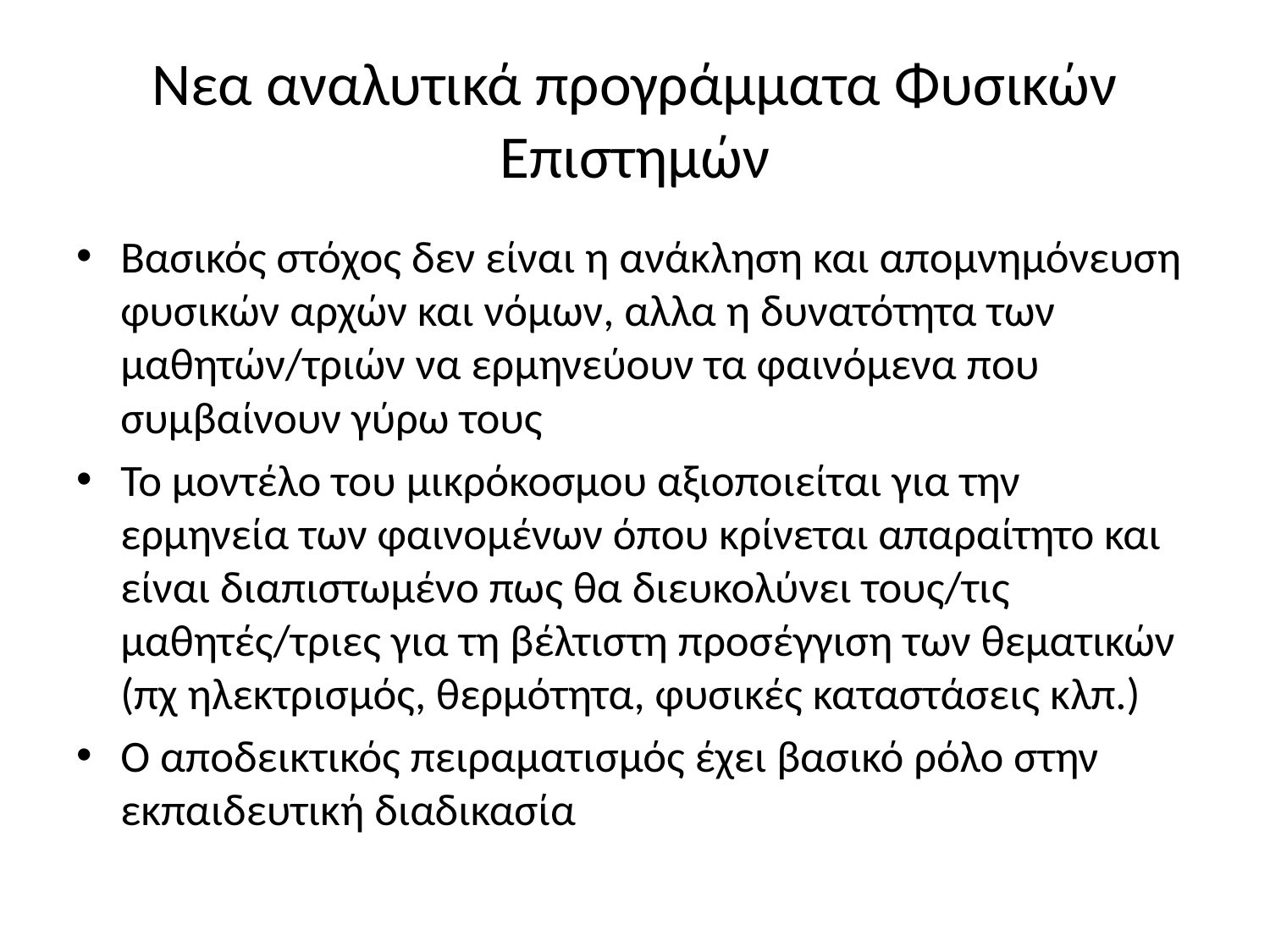

# Νεα αναλυτικά προγράμματα Φυσικών Επιστημών
Βασικός στόχος δεν είναι η ανάκληση και απομνημόνευση φυσικών αρχών και νόμων, αλλα η δυνατότητα των μαθητών/τριών να ερμηνεύουν τα φαινόμενα που συμβαίνουν γύρω τους
Το μοντέλο του μικρόκοσμου αξιοποιείται για την ερμηνεία των φαινομένων όπου κρίνεται απαραίτητο και είναι διαπιστωμένο πως θα διευκολύνει τους/τις μαθητές/τριες για τη βέλτιστη προσέγγιση των θεματικών (πχ ηλεκτρισμός, θερμότητα, φυσικές καταστάσεις κλπ.)
Ο αποδεικτικός πειραματισμός έχει βασικό ρόλο στην εκπαιδευτική διαδικασία